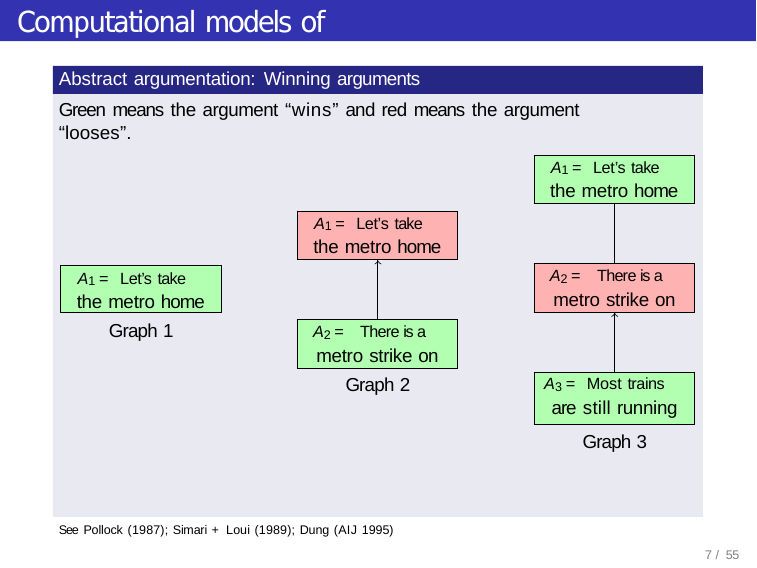

# Computational models of argument
Abstract argumentation: Winning arguments
Green means the argument “wins” and red means the argument “looses”.

| A1 = Let’s take the metro home |  |
| --- | --- |
|  |  |
| A2 = There is a metro strike on |  |
|  |  |
| A3 = Most trains are still running |  |

| A1 = Let’s take the metro home |  |
| --- | --- |
|  |  |
| A2 = There is a metro strike on |  |

A1 = Let’s take  the metro home

Graph 1
Graph 2
Graph 3
See Pollock (1987); Simari + Loui (1989); Dung (AIJ 1995)
7 / 55